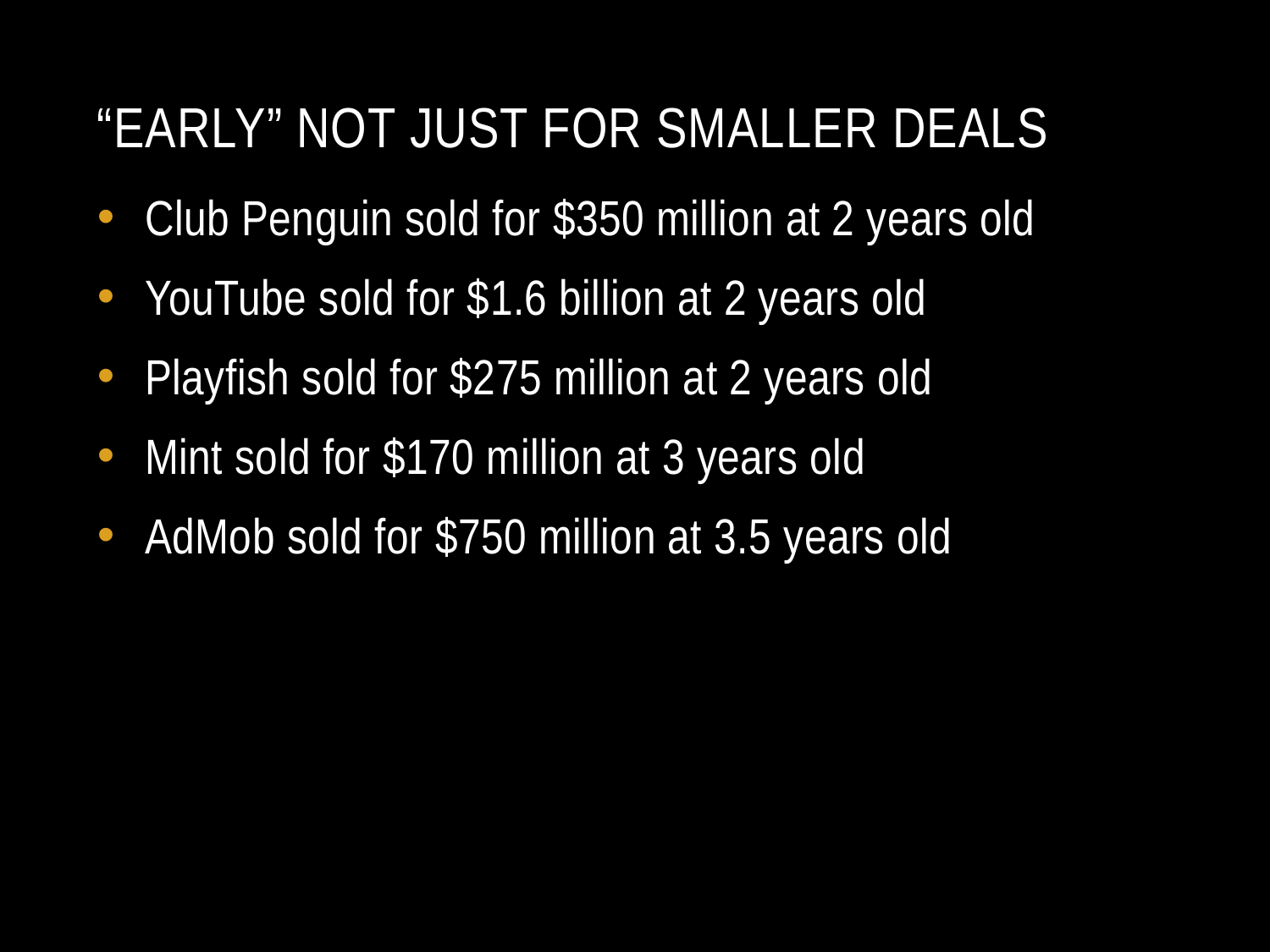

# “early” not just for smaller deals
Club Penguin sold for $350 million at 2 years old
YouTube sold for $1.6 billion at 2 years old
Playfish sold for $275 million at 2 years old
Mint sold for $170 million at 3 years old
AdMob sold for $750 million at 3.5 years old

Rights Reserved Zero Limits Ventures